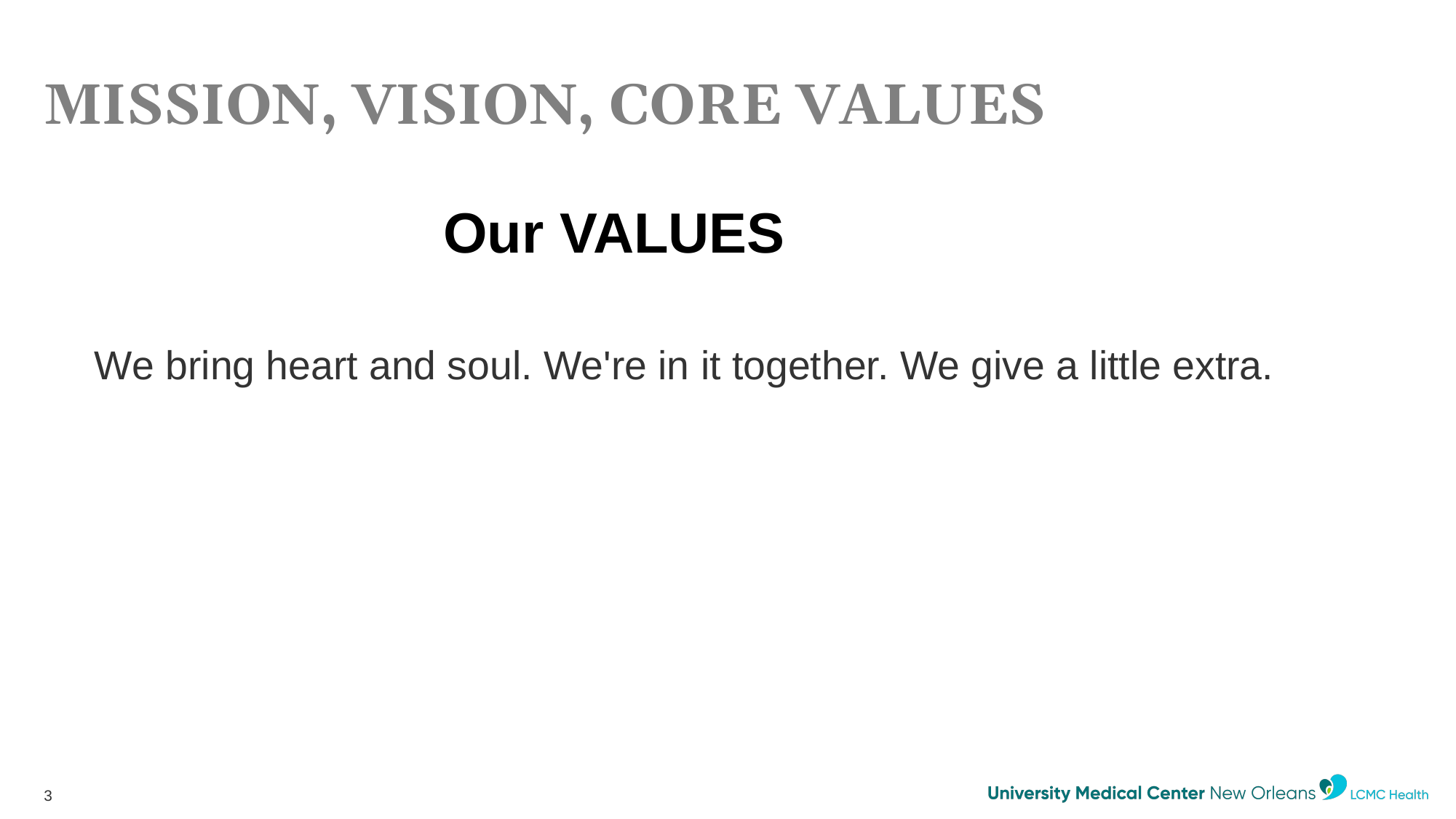

# MISSION, VISION, CORE VALUES
Our VALUES

We bring heart and soul. We're in it together. We give a little extra.
3